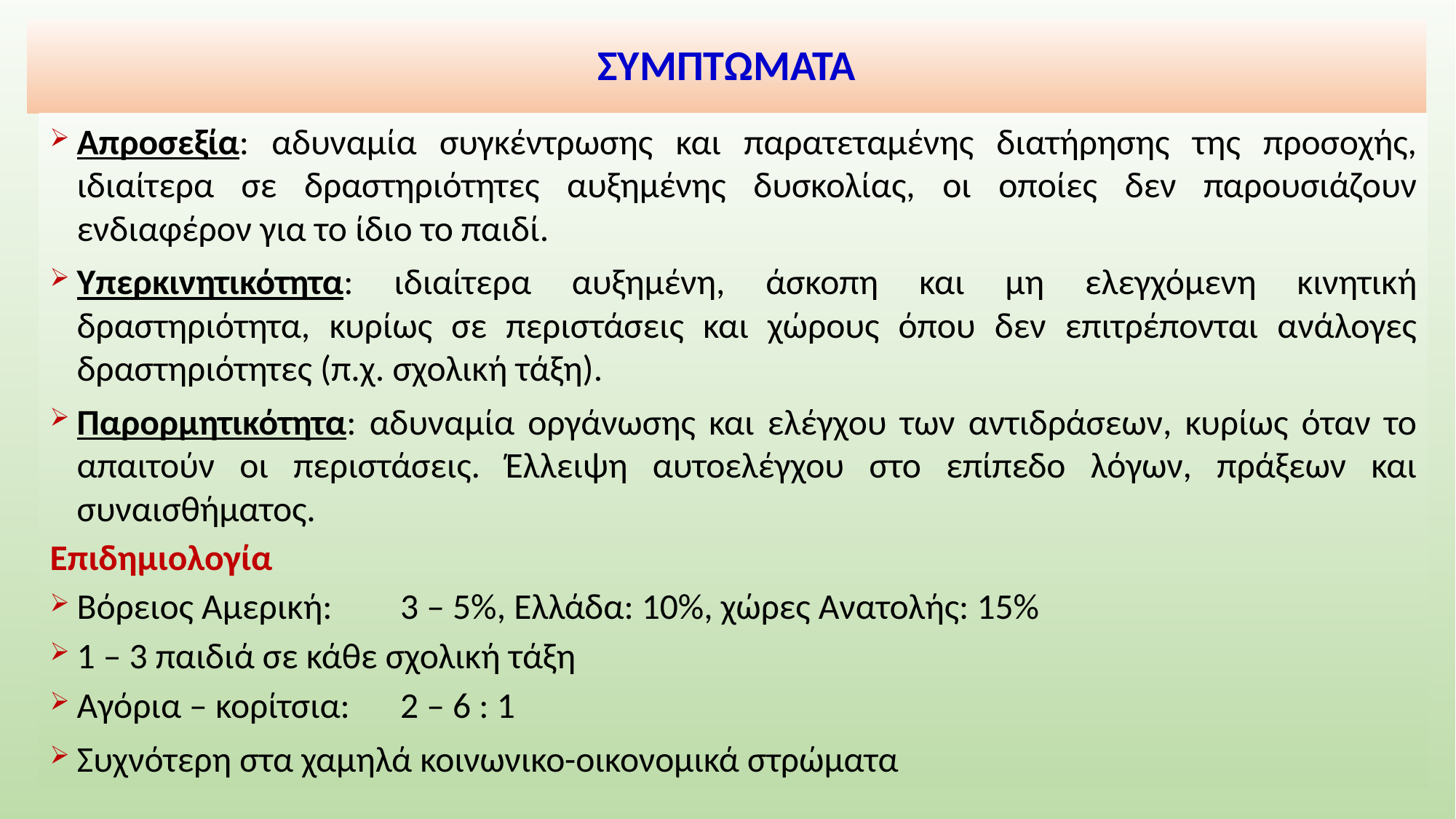

# ΣΥΜΠΤΩΜΑΤΑ
Απροσεξία: αδυναμία συγκέντρωσης και παρατεταμένης διατήρησης της προσοχής, ιδιαίτερα σε δραστηριότητες αυξημένης δυσκολίας, οι οποίες δεν παρουσιάζουν ενδιαφέρον για το ίδιο το παιδί.
Υπερκινητικότητα: ιδιαίτερα αυξημένη, άσκοπη και μη ελεγχόμενη κινητική δραστηριότητα, κυρίως σε περιστάσεις και χώρους όπου δεν επιτρέπονται ανάλογες δραστηριότητες (π.χ. σχολική τάξη).
Παρορμητικότητα: αδυναμία οργάνωσης και ελέγχου των αντιδράσεων, κυρίως όταν το απαιτούν οι περιστάσεις. Έλλειψη αυτοελέγχου στο επίπεδο λόγων, πράξεων και συναισθήματος.
Επιδημιολογία
Βόρειος Αμερική:	3 – 5%, Ελλάδα: 10%, χώρες Ανατολής: 15%
1 – 3 παιδιά σε κάθε σχολική τάξη
Αγόρια – κορίτσια:	2 – 6 : 1
Συχνότερη στα χαμηλά κοινωνικο-οικονομικά στρώματα